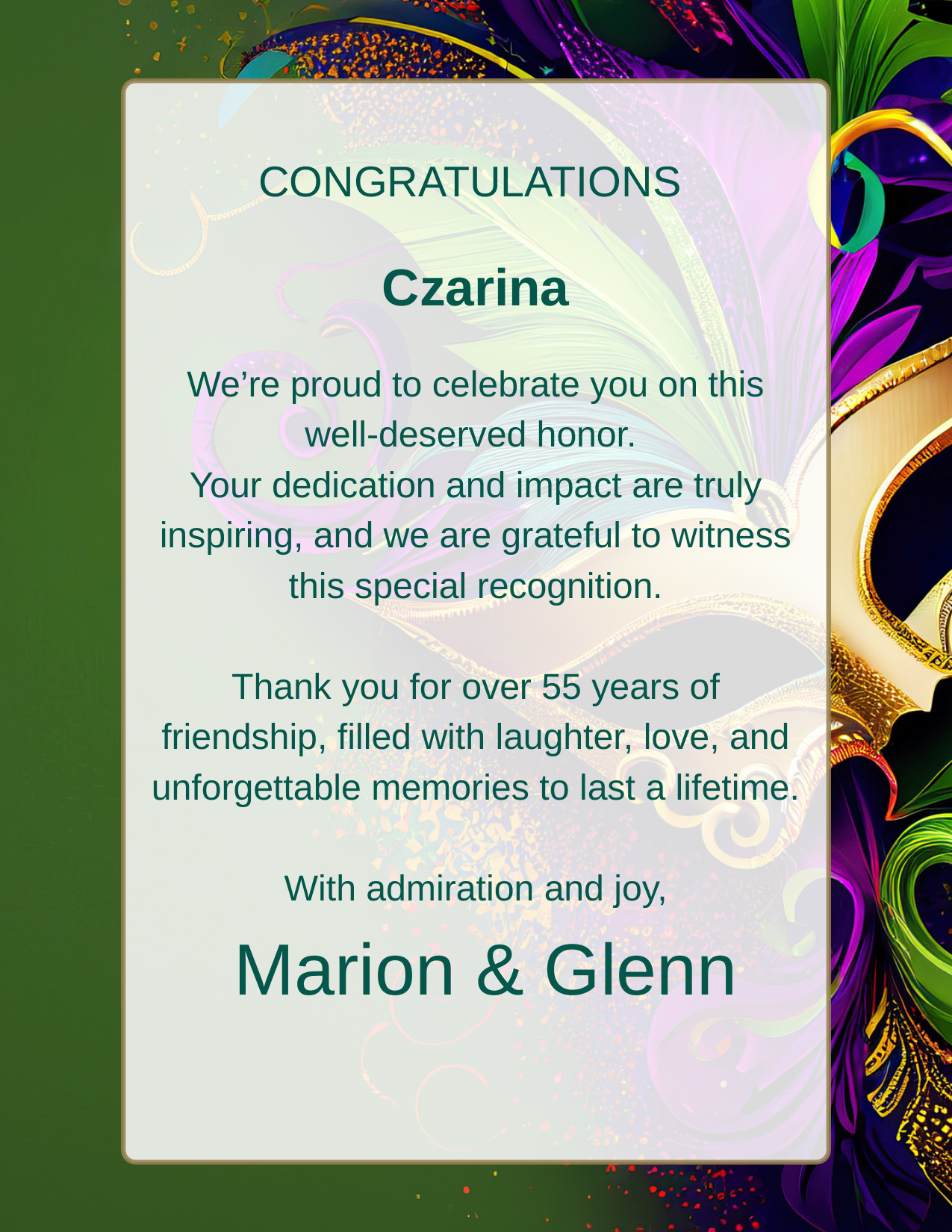

CONGRATULATIONS

Czarina

We’re proud to celebrate you on this well-deserved honor.
Your dedication and impact are truly inspiring, and we are grateful to witness this special recognition.

Thank you for over 55 years of friendship, filled with laughter, love, and unforgettable memories to last a lifetime.

With admiration and joy,
 Marion & Glenn